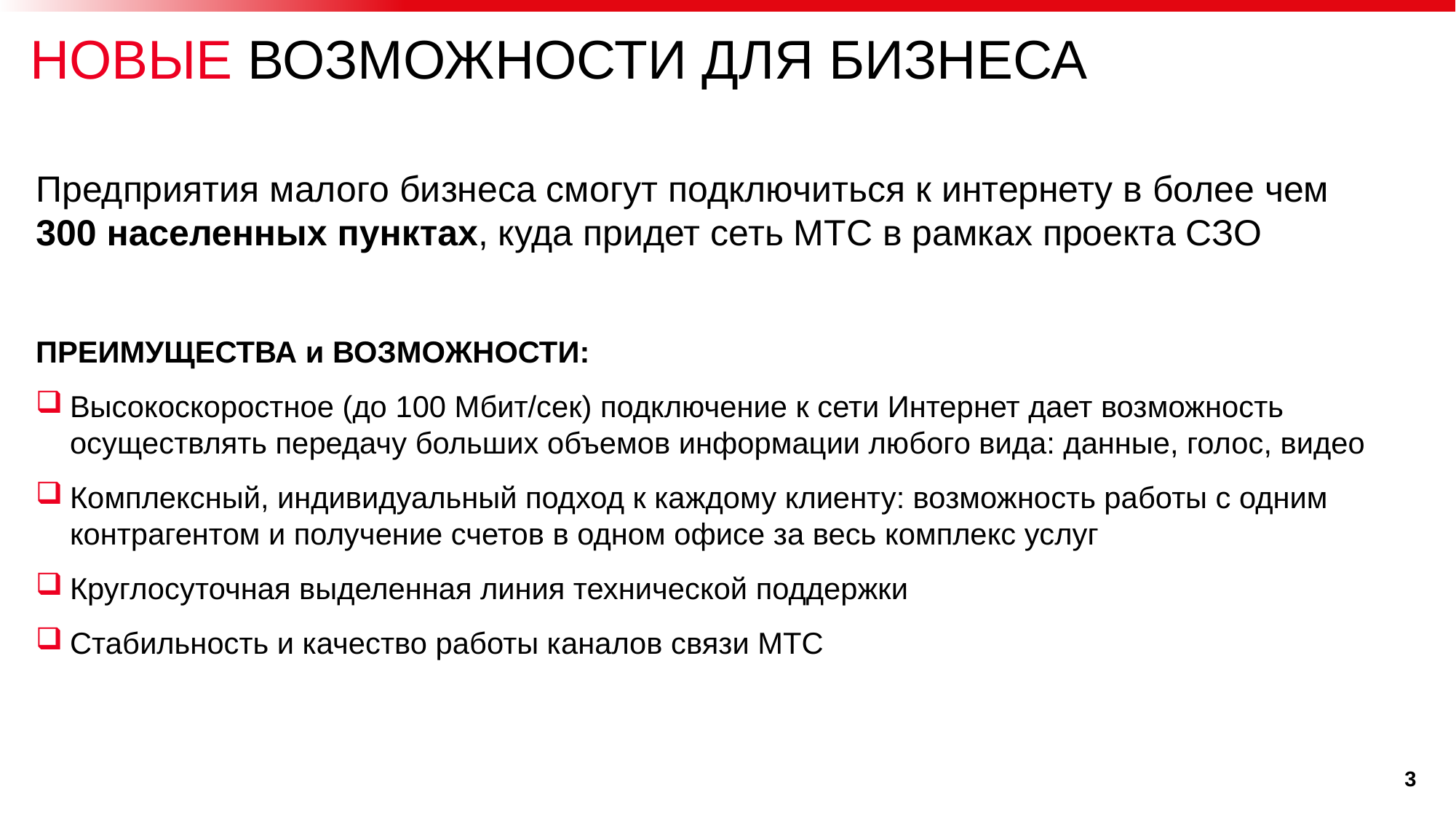

НОВЫЕ ВОЗМОЖНОСТИ ДЛЯ БИЗНЕСА
Предприятия малого бизнеса смогут подключиться к интернету в более чем 300 населенных пунктах, куда придет сеть МТС в рамках проекта СЗО
ПРЕИМУЩЕСТВА и ВОЗМОЖНОСТИ:
Высокоскоростное (до 100 Мбит/сек) подключение к сети Интернет дает возможность осуществлять передачу больших объемов информации любого вида: данные, голос, видео
Комплексный, индивидуальный подход к каждому клиенту: возможность работы с одним контрагентом и получение счетов в одном офисе за весь комплекс услуг
Круглосуточная выделенная линия технической поддержки
Стабильность и качество работы каналов связи МТС